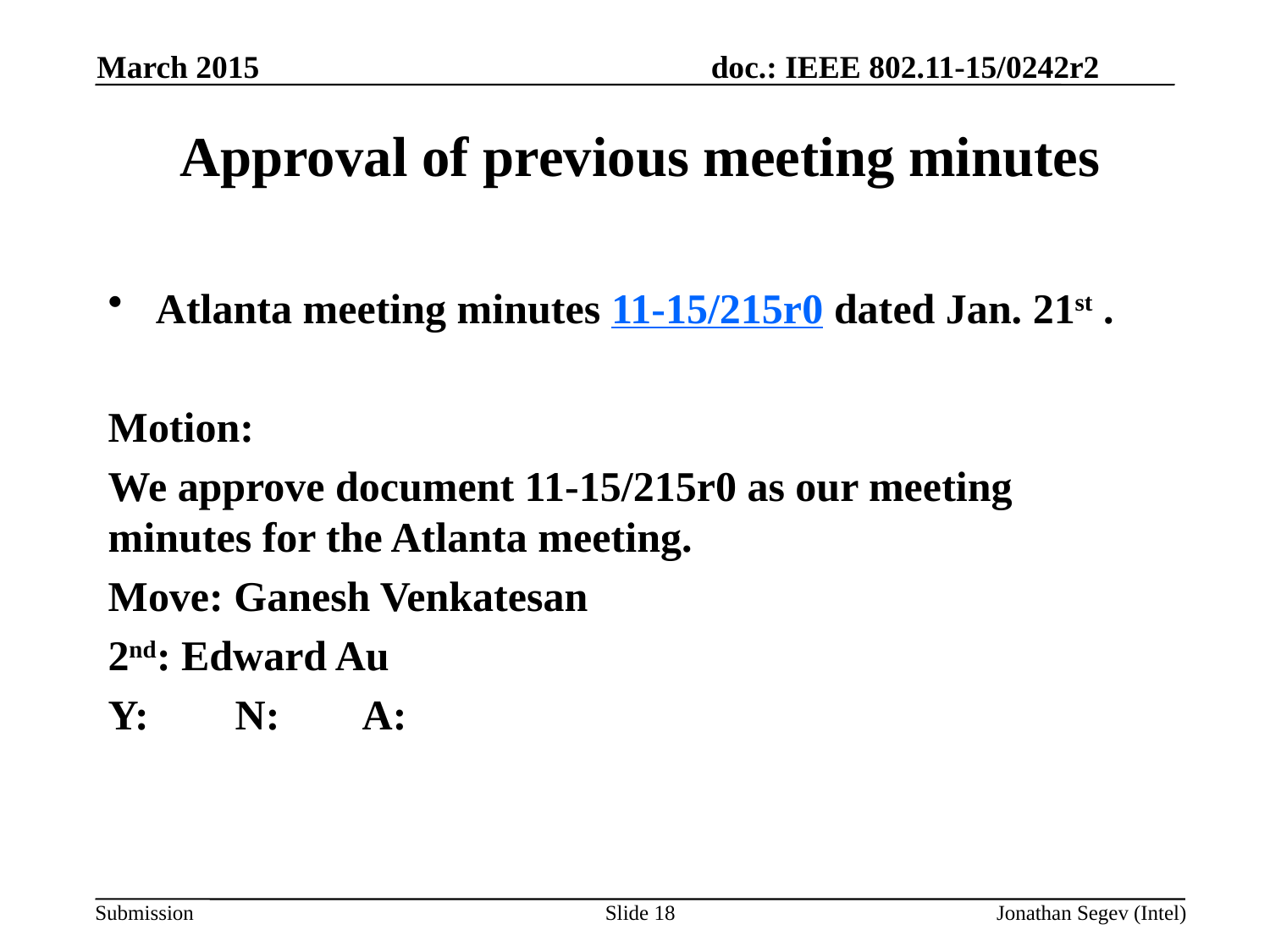

March 2015
# Approval of previous meeting minutes
Atlanta meeting minutes 11-15/215r0 dated Jan. 21st .

Motion:
We approve document 11-15/215r0 as our meeting minutes for the Atlanta meeting.
Move: Ganesh Venkatesan
2nd: Edward Au
Y: 	N: 	A:
Slide 18
Jonathan Segev (Intel)